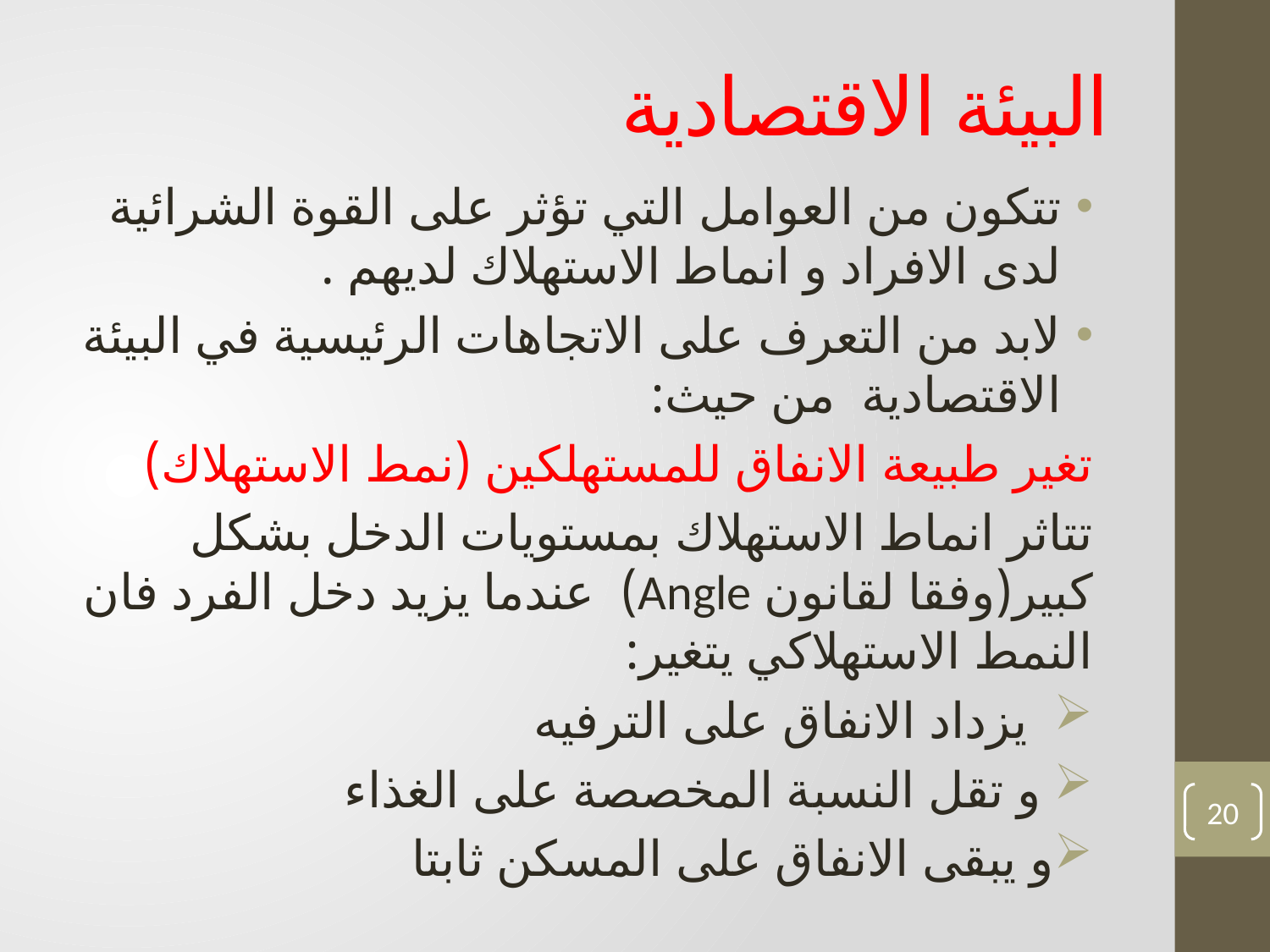

# البيئة الاقتصادية
تتكون من العوامل التي تؤثر على القوة الشرائية لدى الافراد و انماط الاستهلاك لديهم .
لابد من التعرف على الاتجاهات الرئيسية في البيئة الاقتصادية  من حيث:
تغير طبيعة الانفاق للمستهلكين (نمط الاستهلاك)
تتاثر انماط الاستهلاك بمستويات الدخل بشكل كبير(وفقا لقانون Angle)  عندما يزيد دخل الفرد فان النمط الاستهلاكي يتغير:
  يزداد الانفاق على الترفيه
 و تقل النسبة المخصصة على الغذاء
و يبقى الانفاق على المسكن ثابتا
20